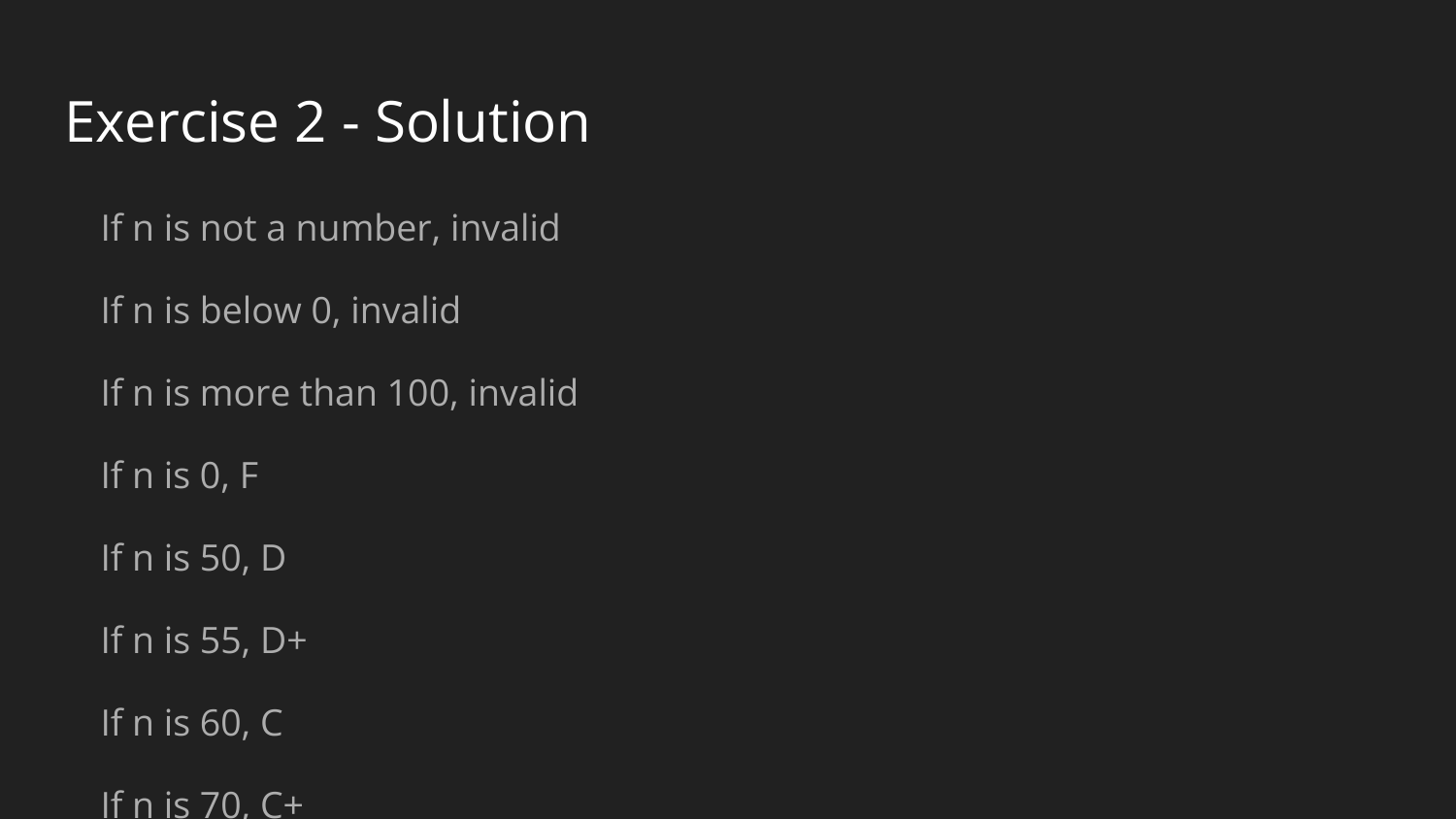

# Exercise 2 - Solution
If n is not a number, invalid
If n is below 0, invalid
If n is more than 100, invalid
If n is 0, F
If n is 50, D
If n is 55, D+
If n is 60, C
If n is 70, C+
If n is 75, B
If n is 80, B+
If n is 85, A
If n is 100, A